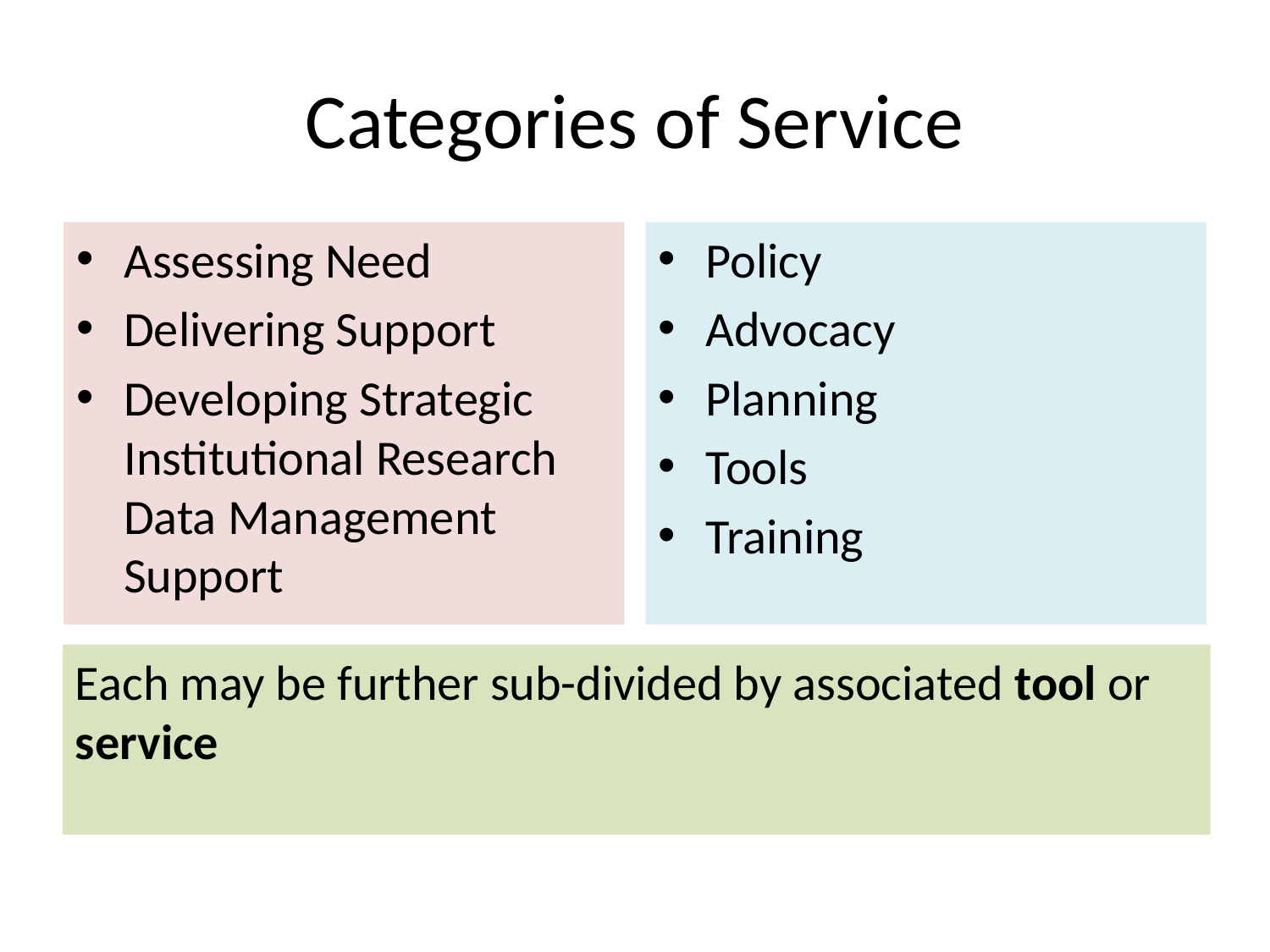

# Categories of Service
Assessing Need
Delivering Support
Developing Strategic Institutional Research Data Management Support

Policy
Advocacy
Planning
Tools
Training

Each may be further sub-divided by associated tool or service